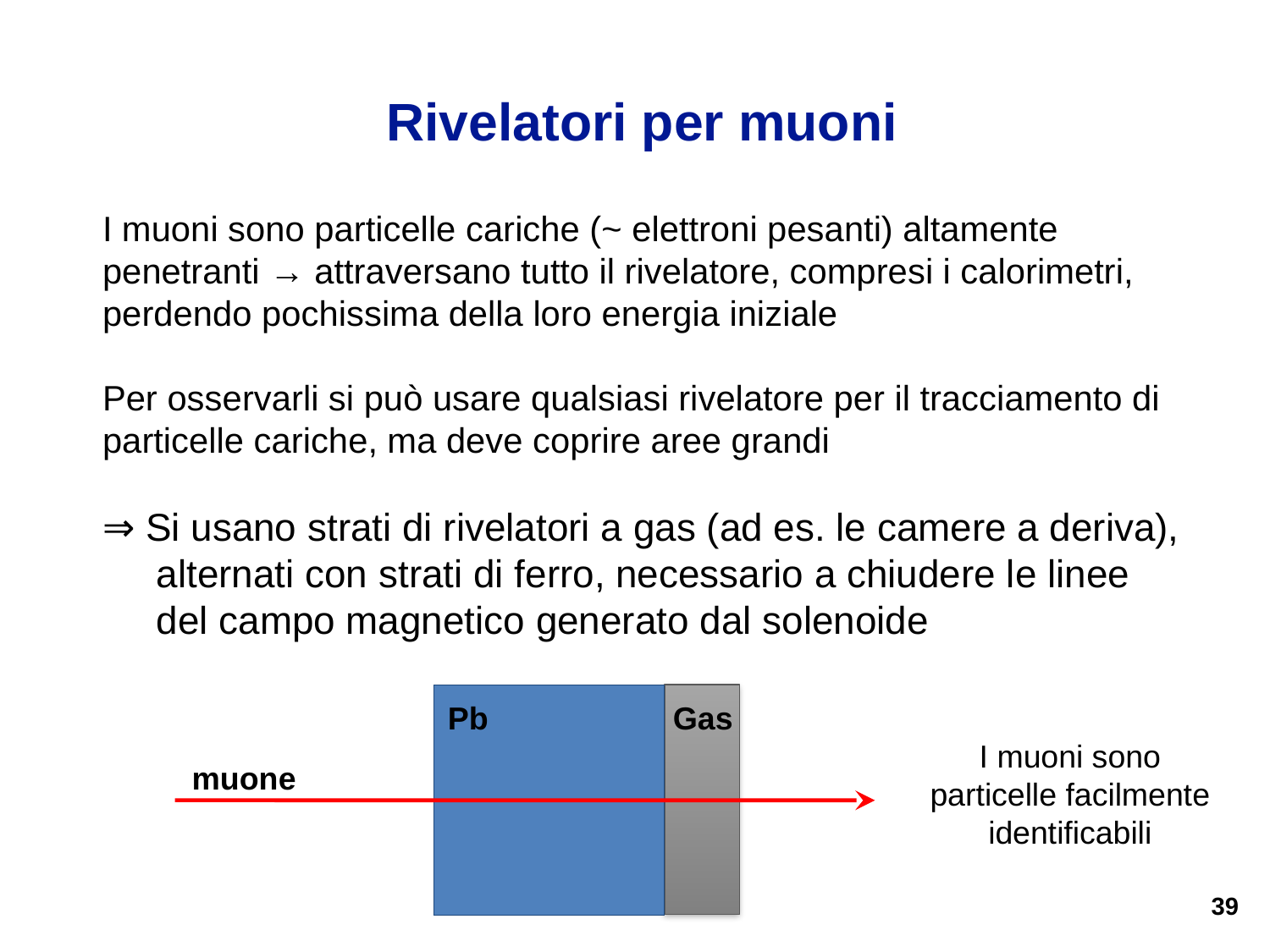

Rivelatori per muoni
I muoni sono particelle cariche (~ elettroni pesanti) altamente penetranti → attraversano tutto il rivelatore, compresi i calorimetri, perdendo pochissima della loro energia iniziale

Per osservarli si può usare qualsiasi rivelatore per il tracciamento di particelle cariche, ma deve coprire aree grandi

⇒ Si usano strati di rivelatori a gas (ad es. le camere a deriva),
     alternati con strati di ferro, necessario a chiudere le linee
     del campo magnetico generato dal solenoide

Pb
muone
Gas
I muoni sono particelle facilmente identificabili
39